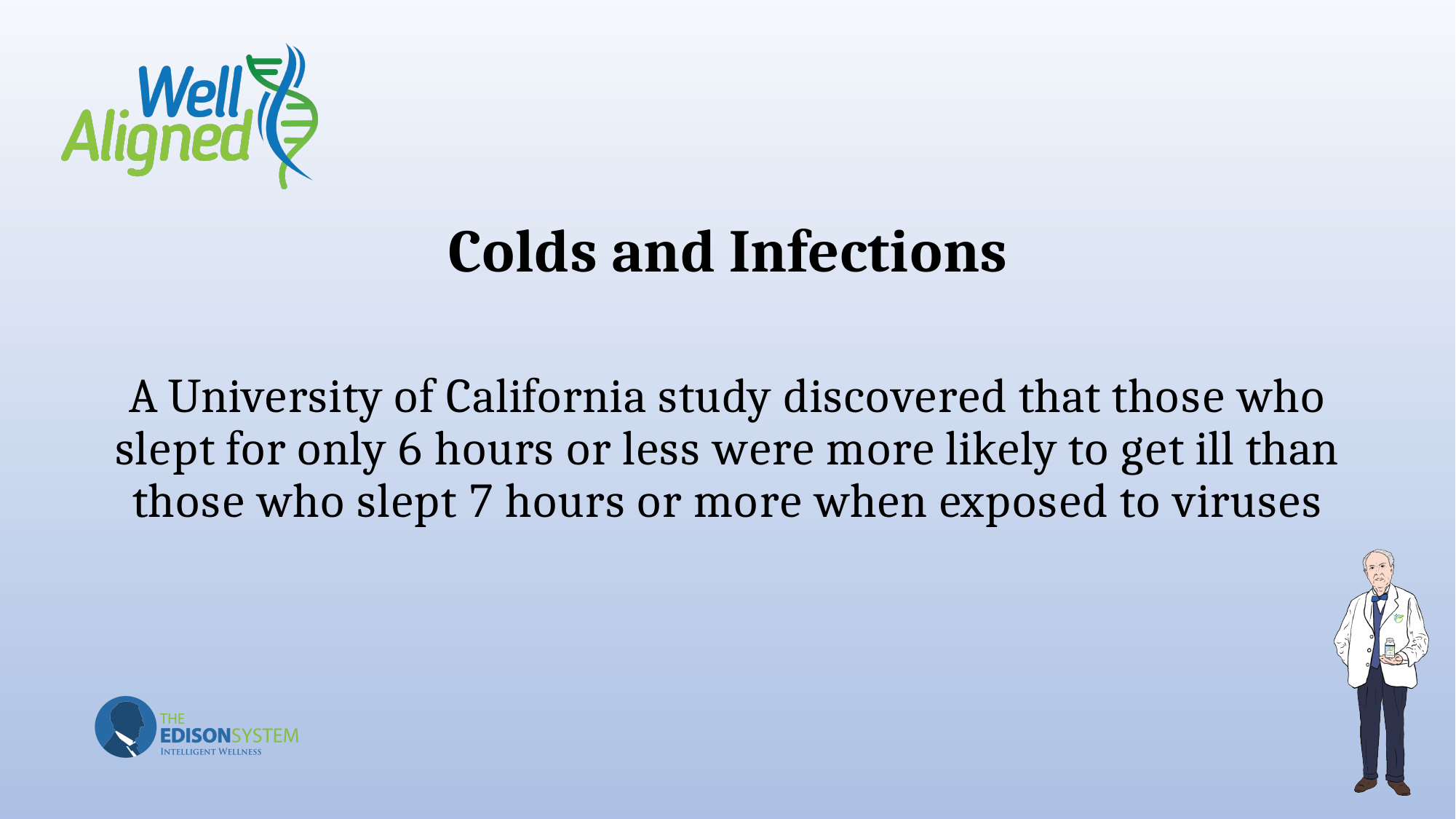

# Colds and Infections
A University of California study discovered that those who slept for only 6 hours or less were more likely to get ill than those who slept 7 hours or more when exposed to viruses